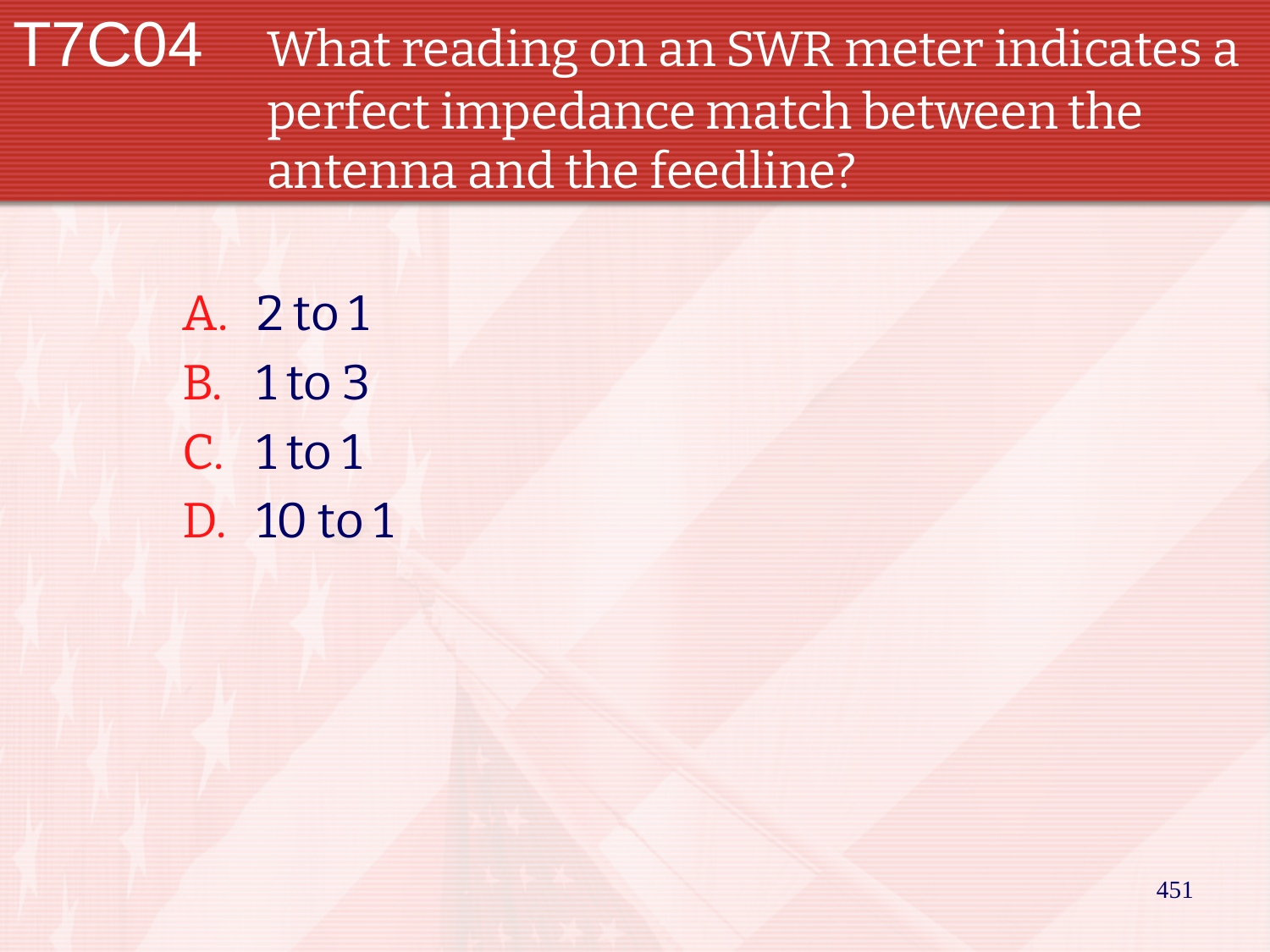

# T7C04		What reading on an SWR meter indicates a 		perfect impedance match between the 			antenna and the feedline?
2 to 1
1 to 3
1 to 1
10 to 1
451